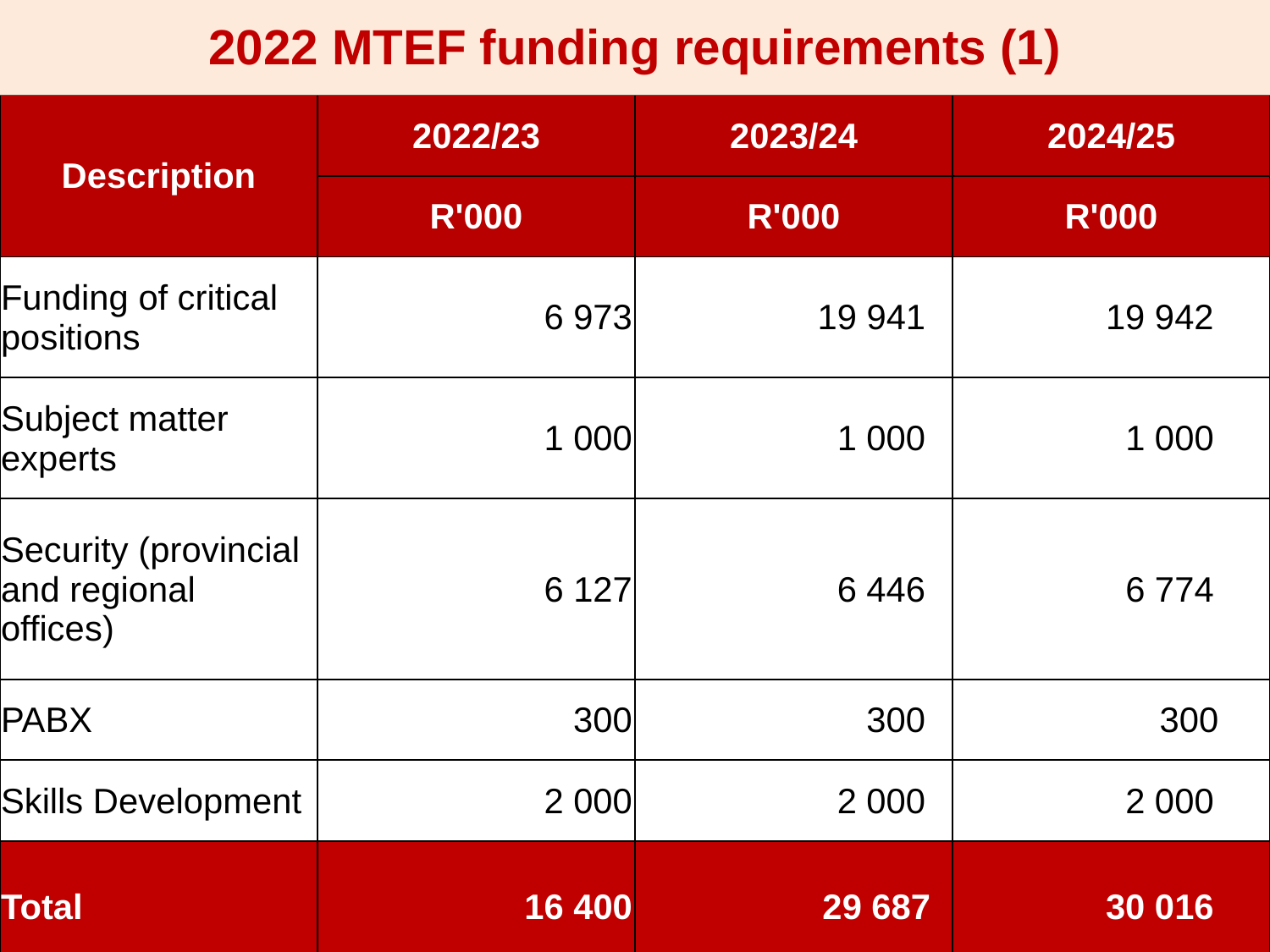

2022 MTEF funding requirements (1)
| Description | 2022/23 | 2023/24 | 2024/25 |
| --- | --- | --- | --- |
|  | R'000 | R'000 | R'000 |
| Funding of critical positions | 6 973 | 19 941 | 19 942 |
| Subject matter experts | 1 000 | 1 000 | 1 000 |
| Security (provincial and regional offices) | 6 127 | 6 446 | 6 774 |
| PABX | 300 | 300 | 300 |
| Skills Development | 2 000 | 2 000 | 2 000 |
| Total | 16 400 | 29 687 | 30 016 |